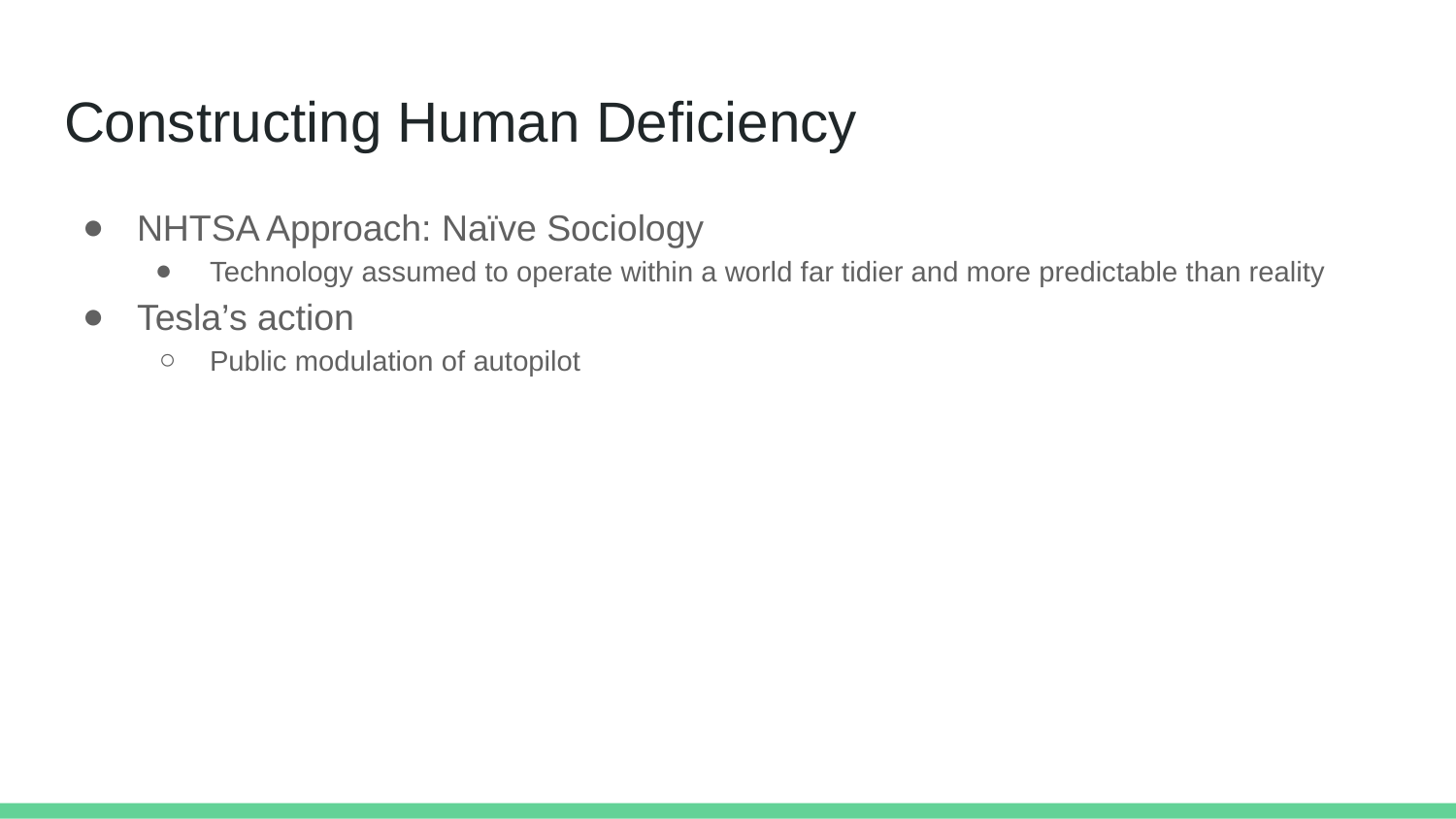

# Constructing Human Deficiency
NHTSA Approach: Naïve Sociology
Technology assumed to operate within a world far tidier and more predictable than reality
Tesla’s action
Public modulation of autopilot